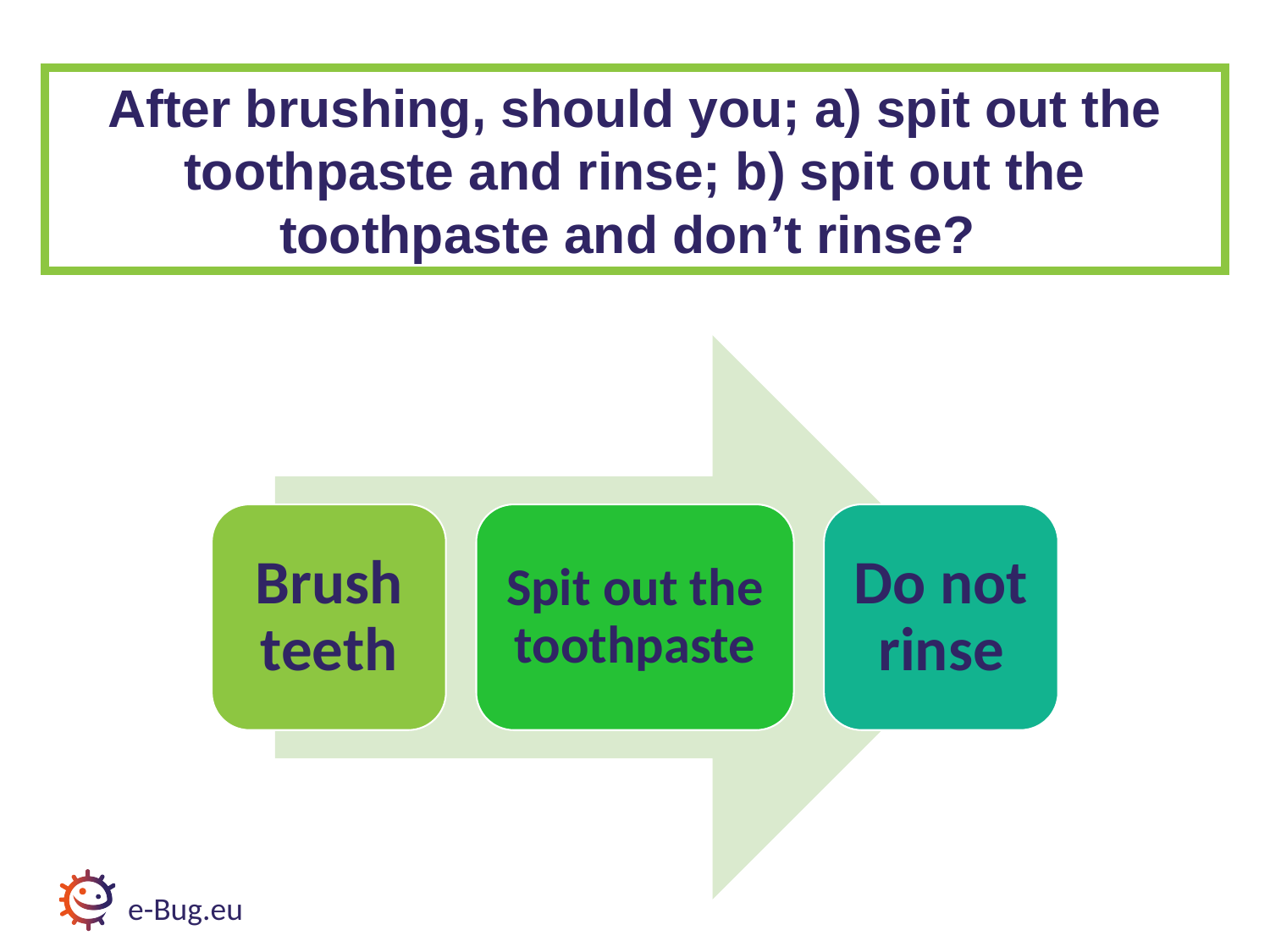

After brushing, should you; a) spit out the toothpaste and rinse; b) spit out the toothpaste and don’t rinse?

Brush teeth
Spit out the toothpaste
Do not rinse
e-Bug.eu